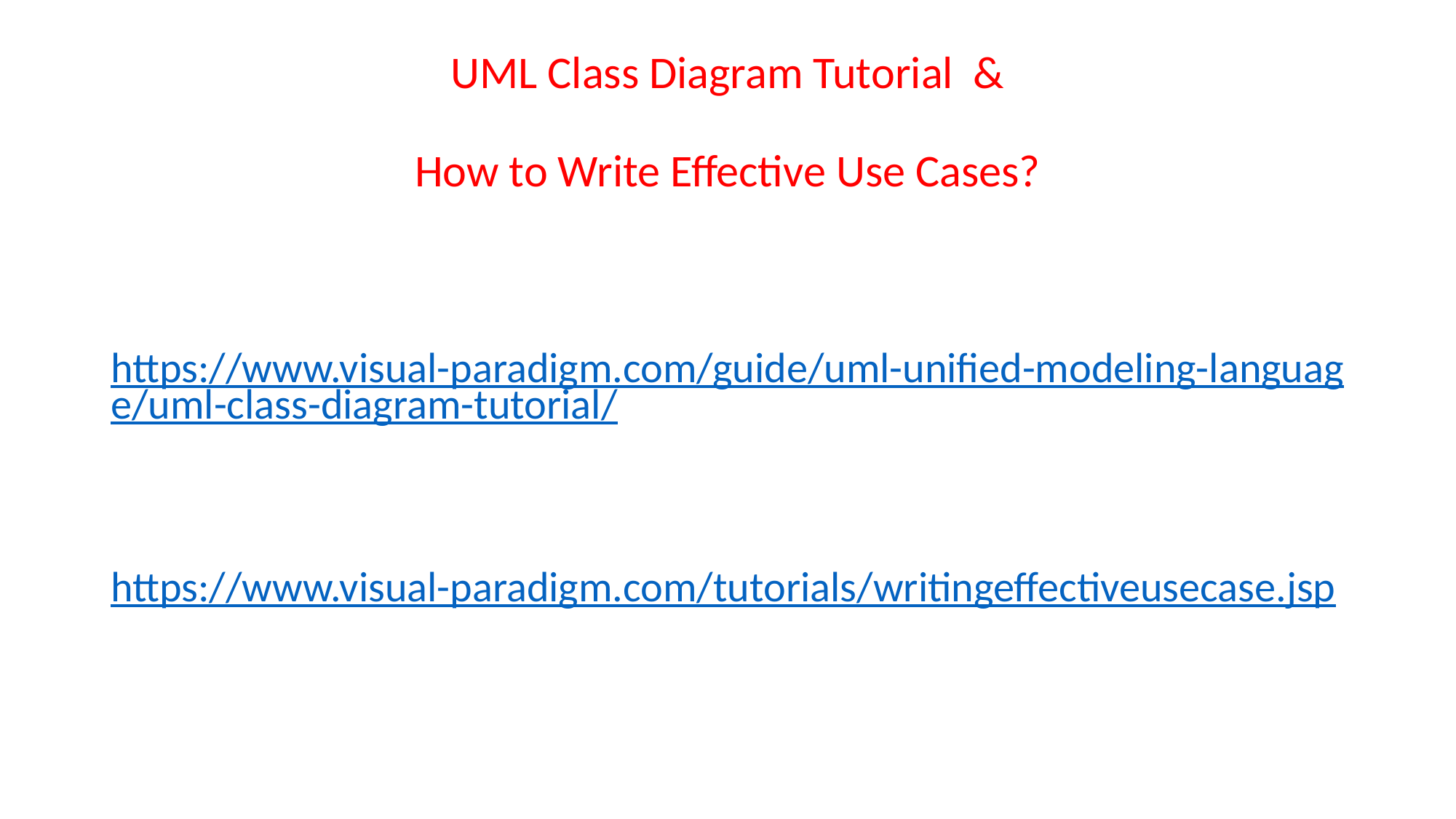

# UML Class Diagram Tutorial  & How to Write Effective Use Cases?
https://www.visual-paradigm.com/guide/uml-unified-modeling-language/uml-class-diagram-tutorial/

https://www.visual-paradigm.com/tutorials/writingeffectiveusecase.jsp